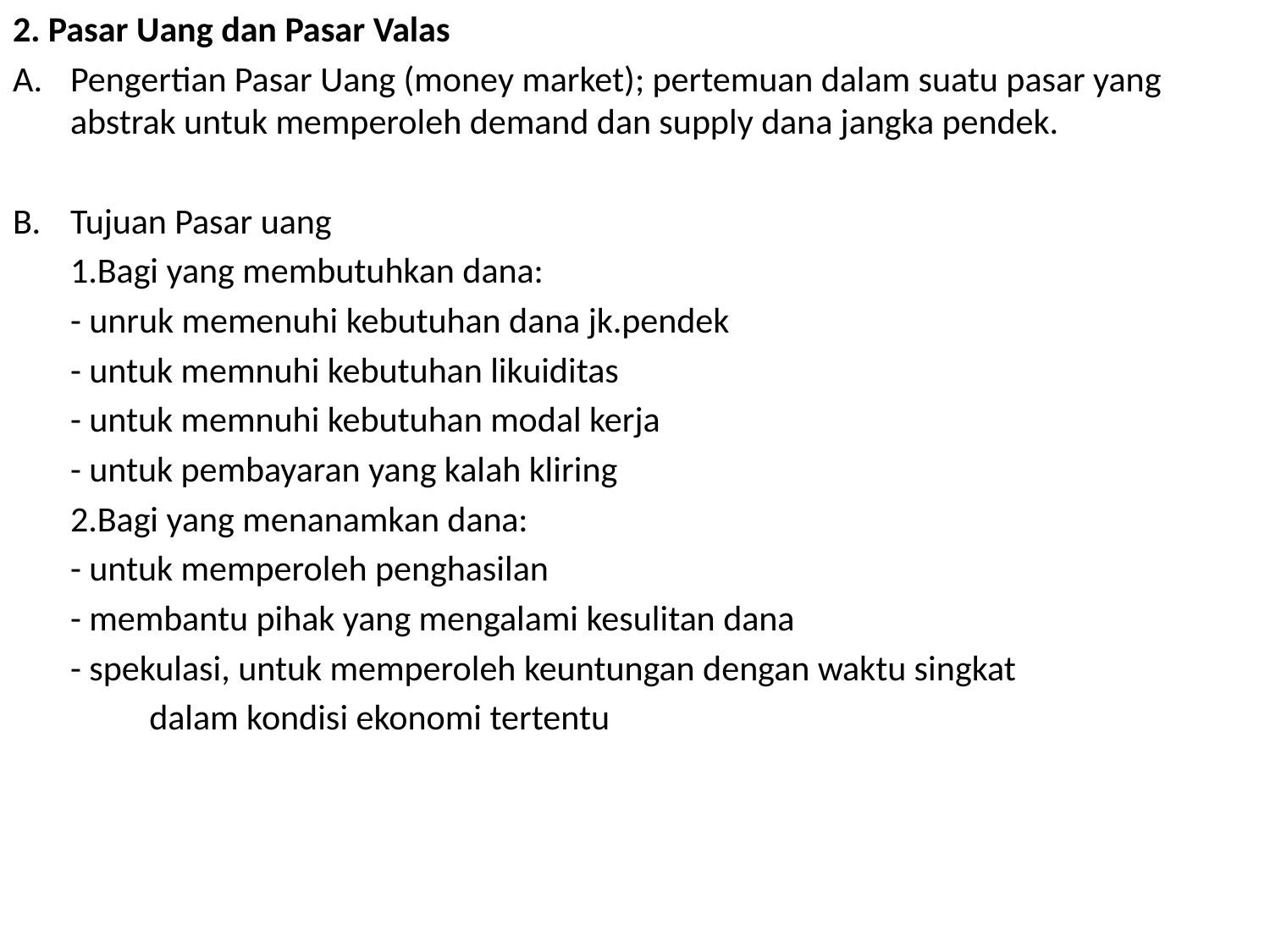

2. Pasar Uang dan Pasar Valas
Pengertian Pasar Uang (money market); pertemuan dalam suatu pasar yang abstrak untuk memperoleh demand dan supply dana jangka pendek.

Tujuan Pasar uang
	1.Bagi yang membutuhkan dana:
		- unruk memenuhi kebutuhan dana jk.pendek
		- untuk memnuhi kebutuhan likuiditas
		- untuk memnuhi kebutuhan modal kerja
		- untuk pembayaran yang kalah kliring
	2.Bagi yang menanamkan dana:
		- untuk memperoleh penghasilan
		- membantu pihak yang mengalami kesulitan dana
		- spekulasi, untuk memperoleh keuntungan dengan waktu singkat
                 dalam kondisi ekonomi tertentu